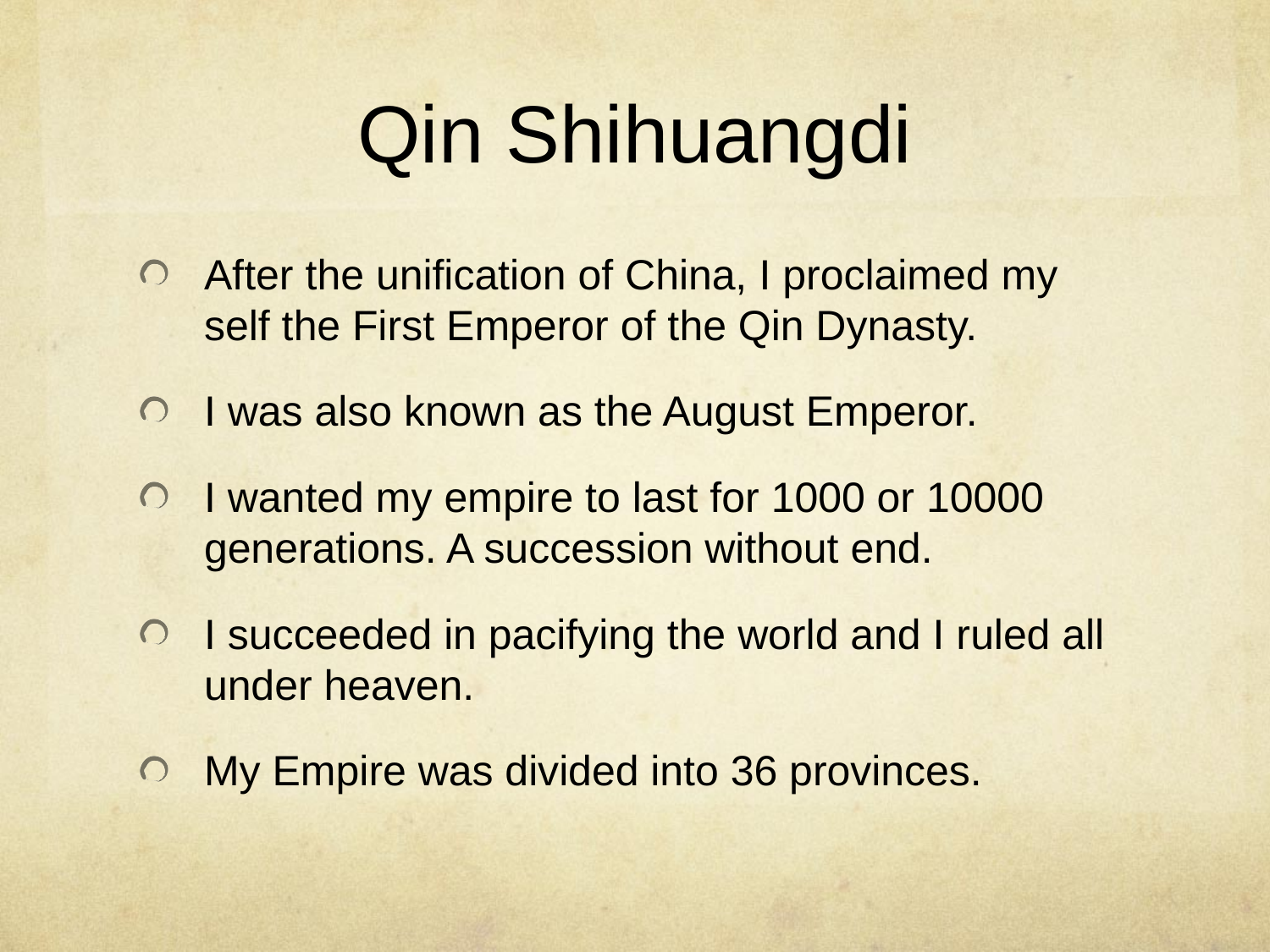

# Qin Shihuangdi
After the unification of China, I proclaimed my self the First Emperor of the Qin Dynasty.
I was also known as the August Emperor.
I wanted my empire to last for 1000 or 10000 generations. A succession without end.
I succeeded in pacifying the world and I ruled all under heaven.
My Empire was divided into 36 provinces.